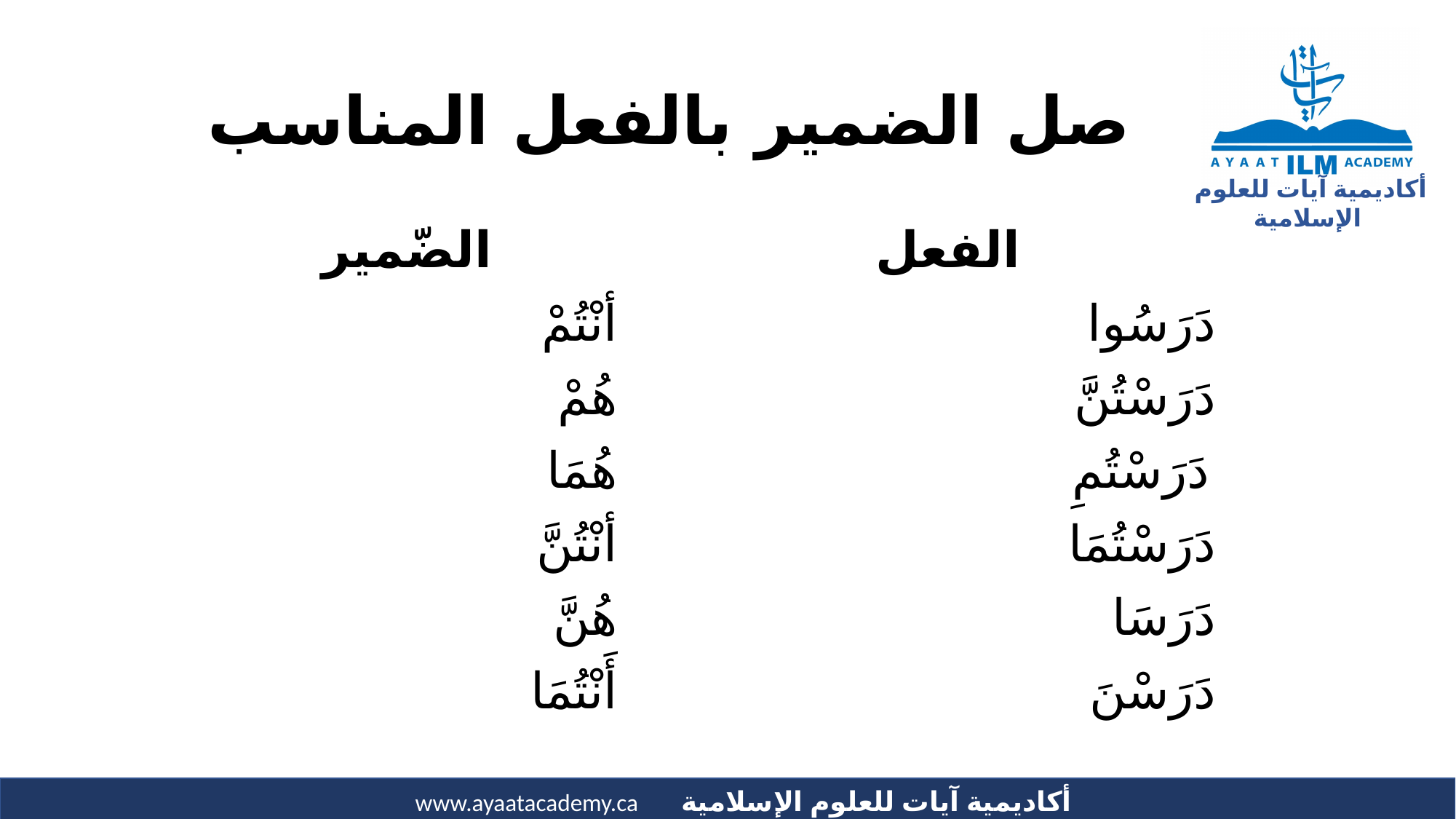

# صل الضمير بالفعل المناسب
| الضّمير | الفعل |
| --- | --- |
| أنْتُمْ | دَرَسُوا |
| هُمْ | دَرَسْتُنَّ |
| هُمَا | دَرَسْتُمِ |
| أنْتُنَّ | دَرَسْتُمَا |
| هُنَّ | دَرَسَا |
| أَنْتُمَا | دَرَسْنَ |